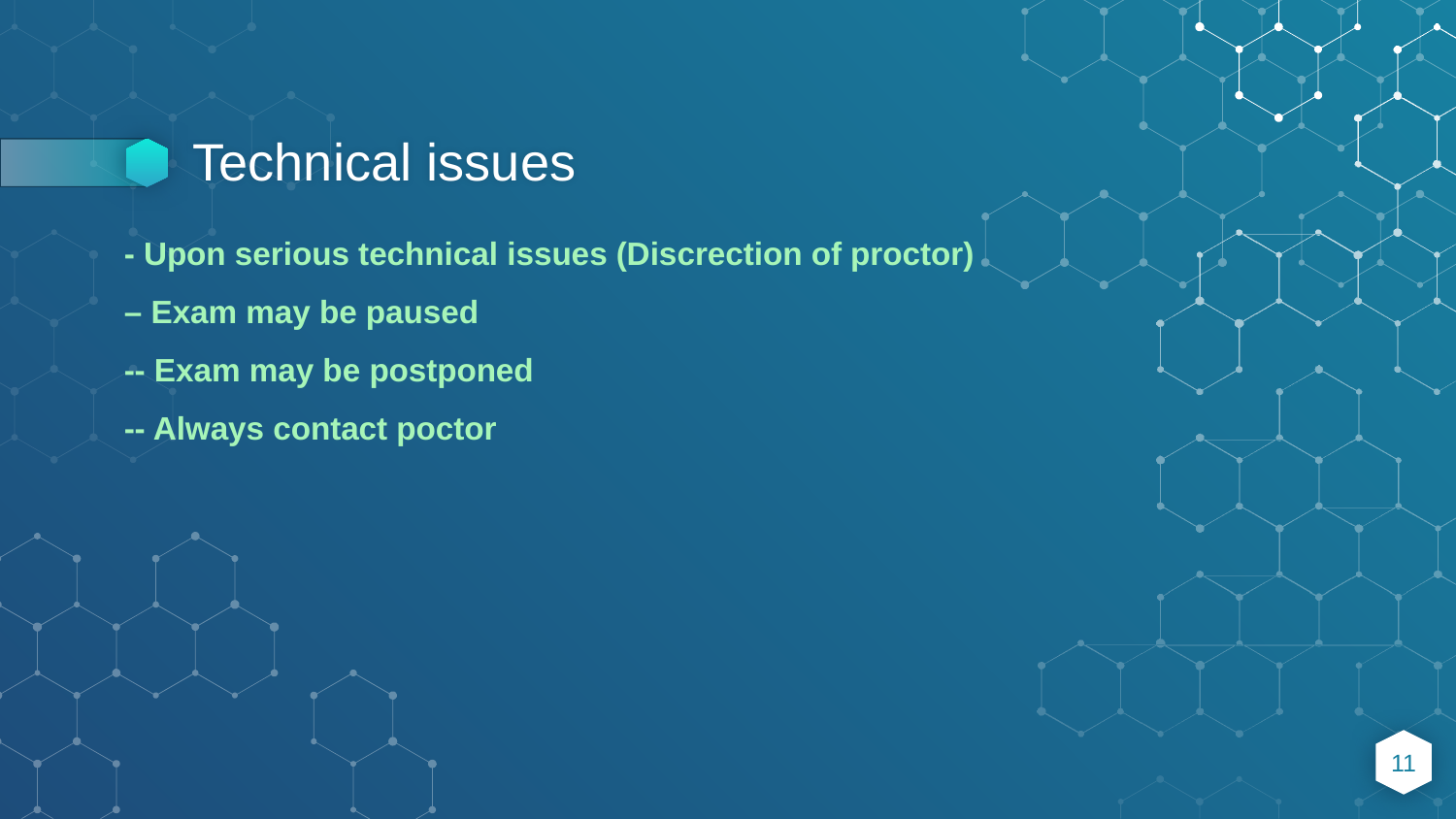

# Technical issues
- Upon serious technical issues (Discrection of proctor)
– Exam may be paused
-- Exam may be postponed
-- Always contact poctor

11